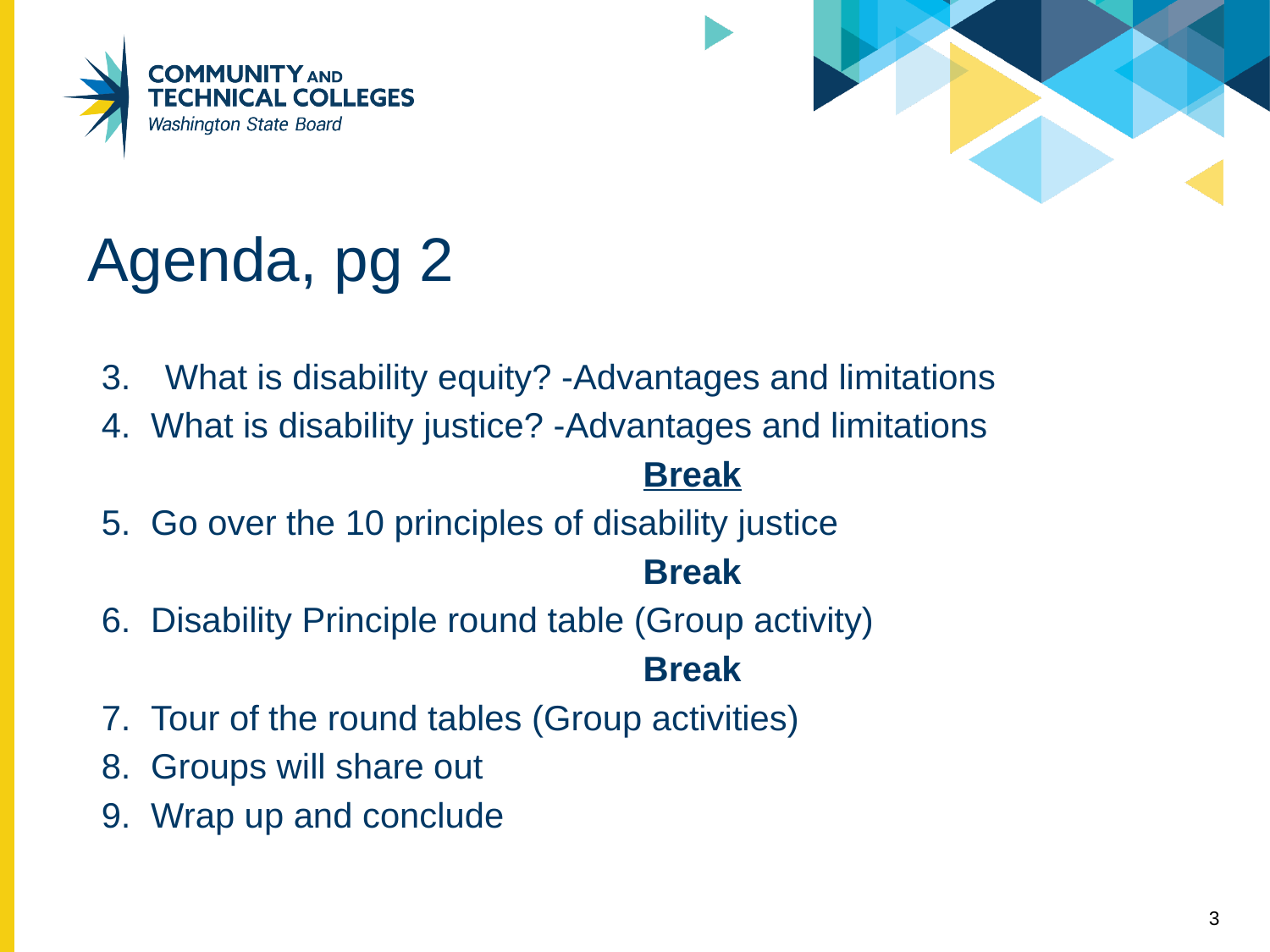

# Agenda, pg 2
What is disability equity? -Advantages and limitations
What is disability justice? -Advantages and limitations
Break
Go over the 10 principles of disability justice
Break
Disability Principle round table (Group activity)
Break
Tour of the round tables (Group activities)
Groups will share out
Wrap up and conclude

3